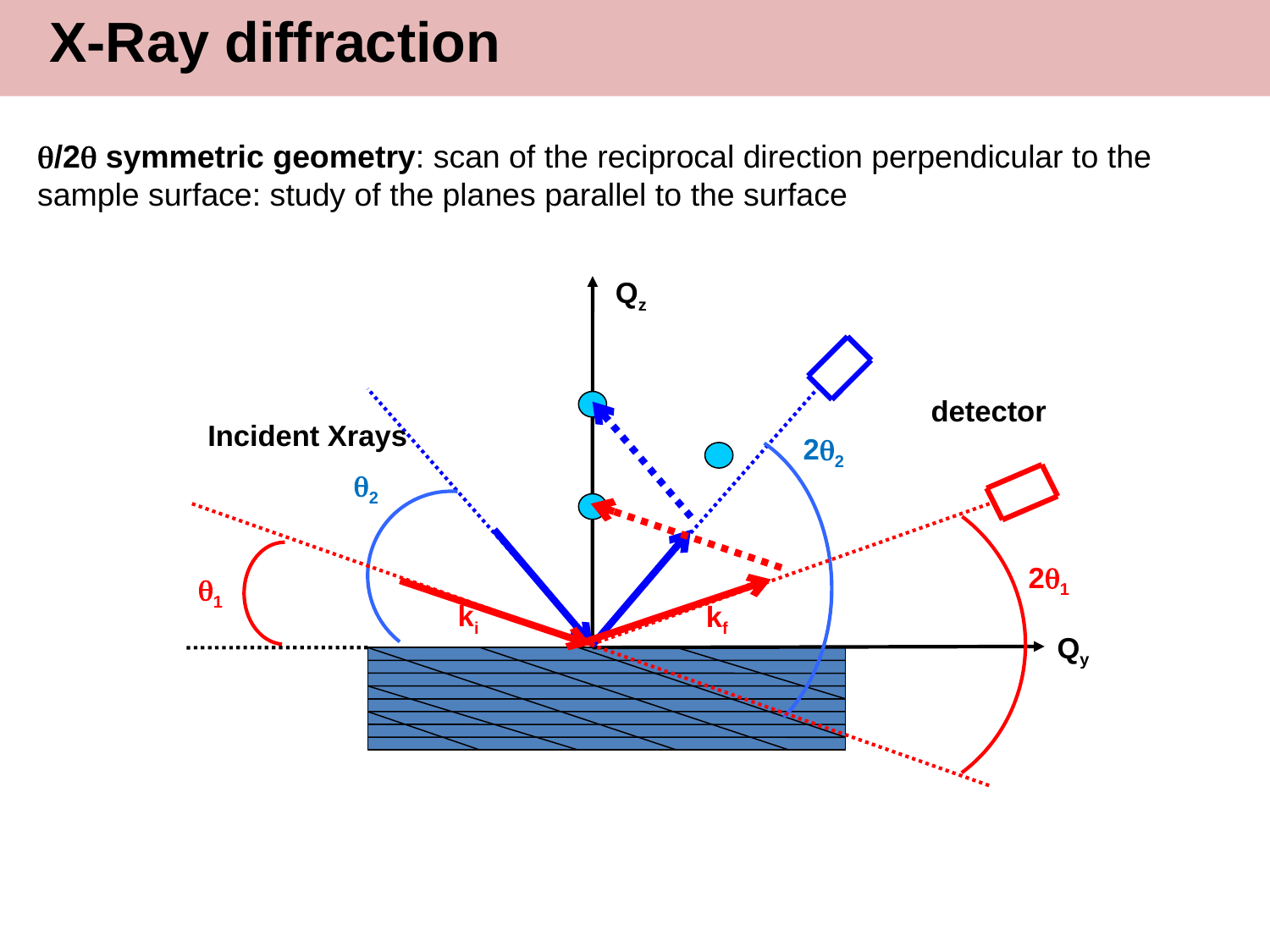

X-Ray diffraction

θ/2θ symmetric geometry: scan of the reciprocal direction perpendicular to the sample surface: study of the planes parallel to the surface
Qz

2θ2

θ2

detector
Incident Xrays

2θ1
θ1

kf

ki
Qy